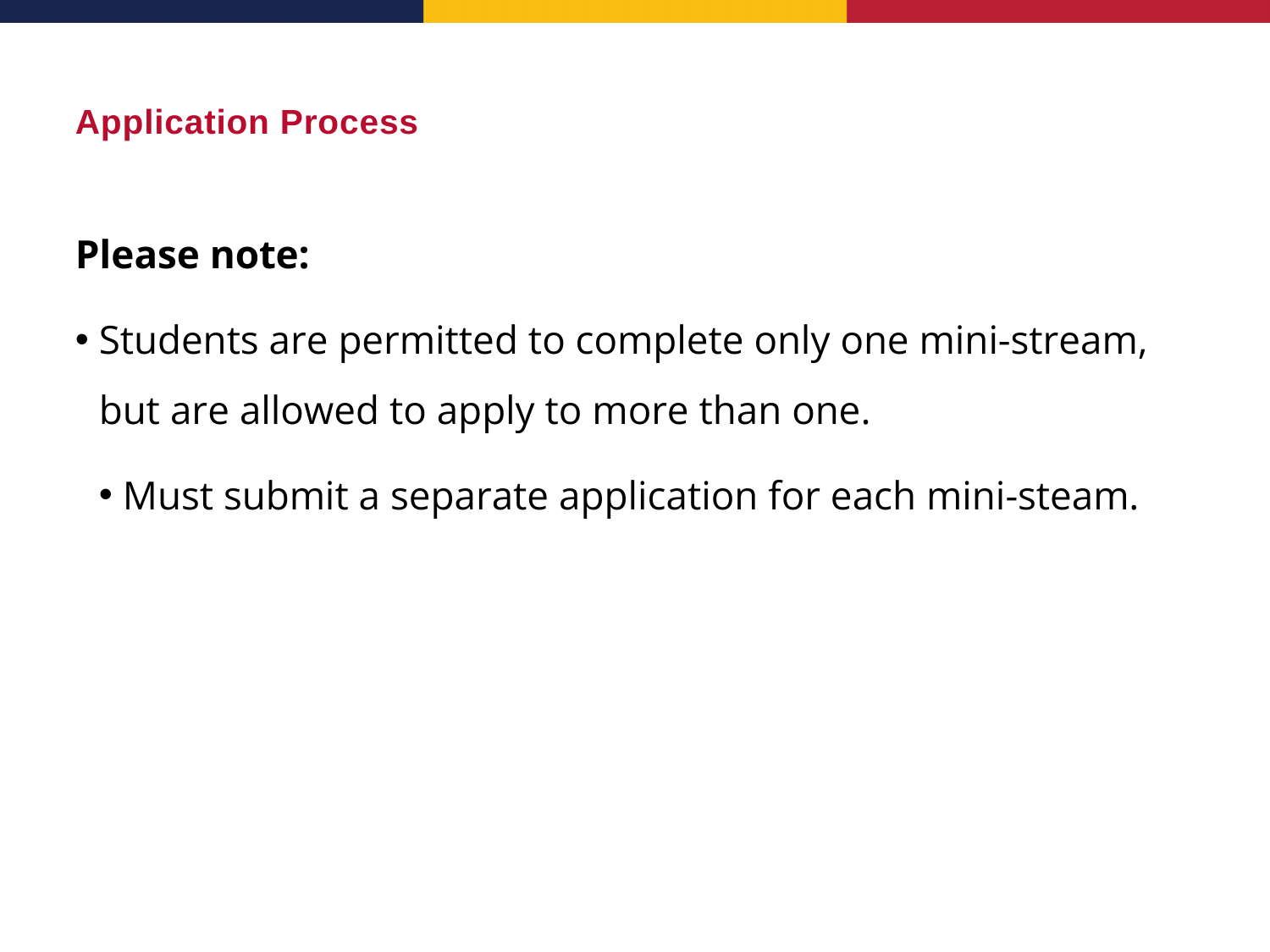

# Application Process
Please note:
Students are permitted to complete only one mini-stream, but are allowed to apply to more than one.
Must submit a separate application for each mini-steam.